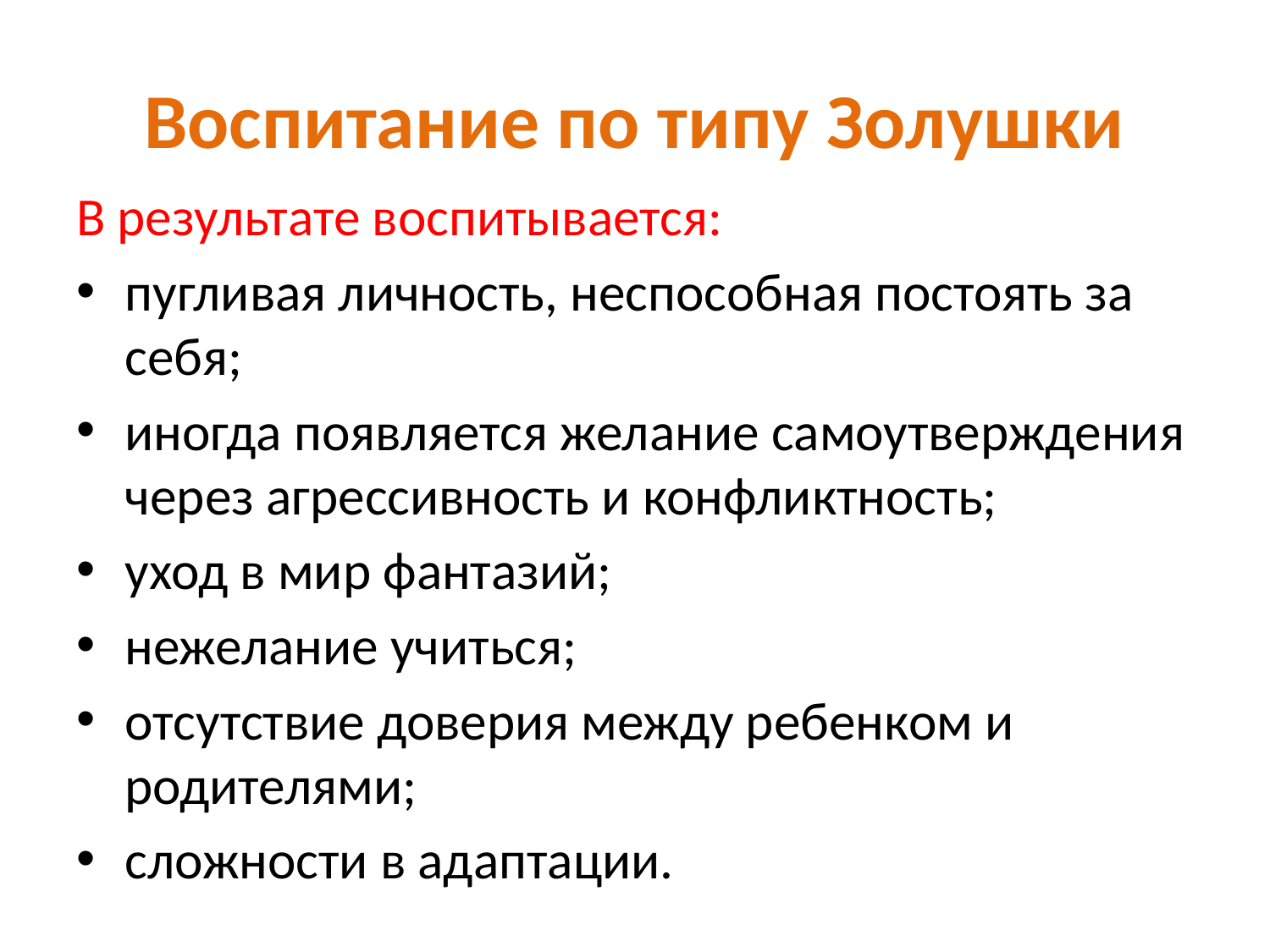

# Воспитание по типу Золушки
В результате воспитывается:
пугливая личность, неспособная постоять за себя;
иногда появляется желание самоутверждения через агрессивность и конфликтность;
уход в мир фантазий;
нежелание учиться;
отсутствие доверия между ребенком и родителями;
сложности в адаптации.